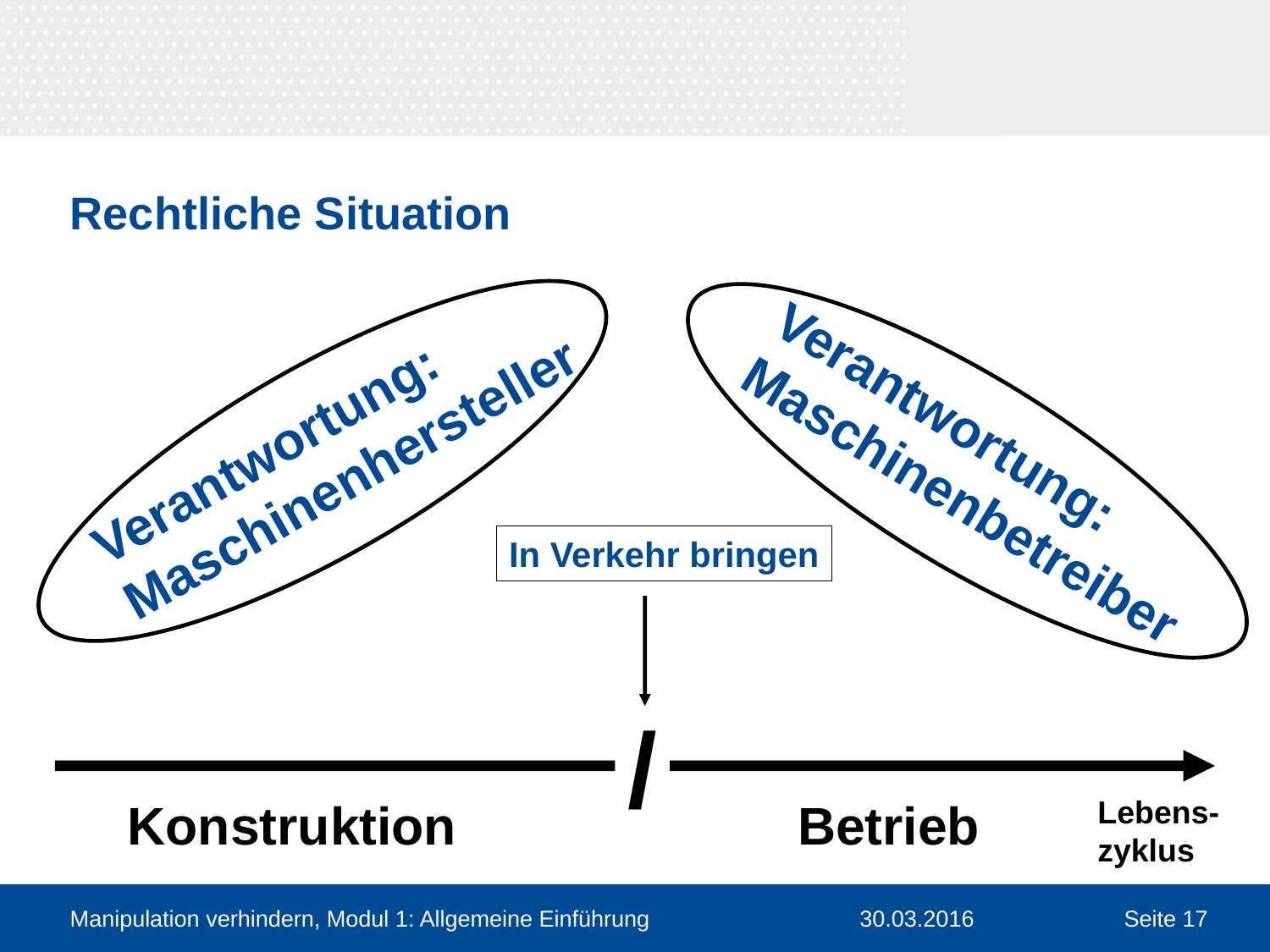

# Rechtliche Situation

Verantwortung:
Maschinenhersteller

Verantwortung:
Maschinenbetreiber
In Verkehr bringen

/

Konstruktion
Betrieb
Lebens-
zyklus
Manipulation verhindern, Modul 1: Allgemeine Einführung
30.03.2016
Seite 17